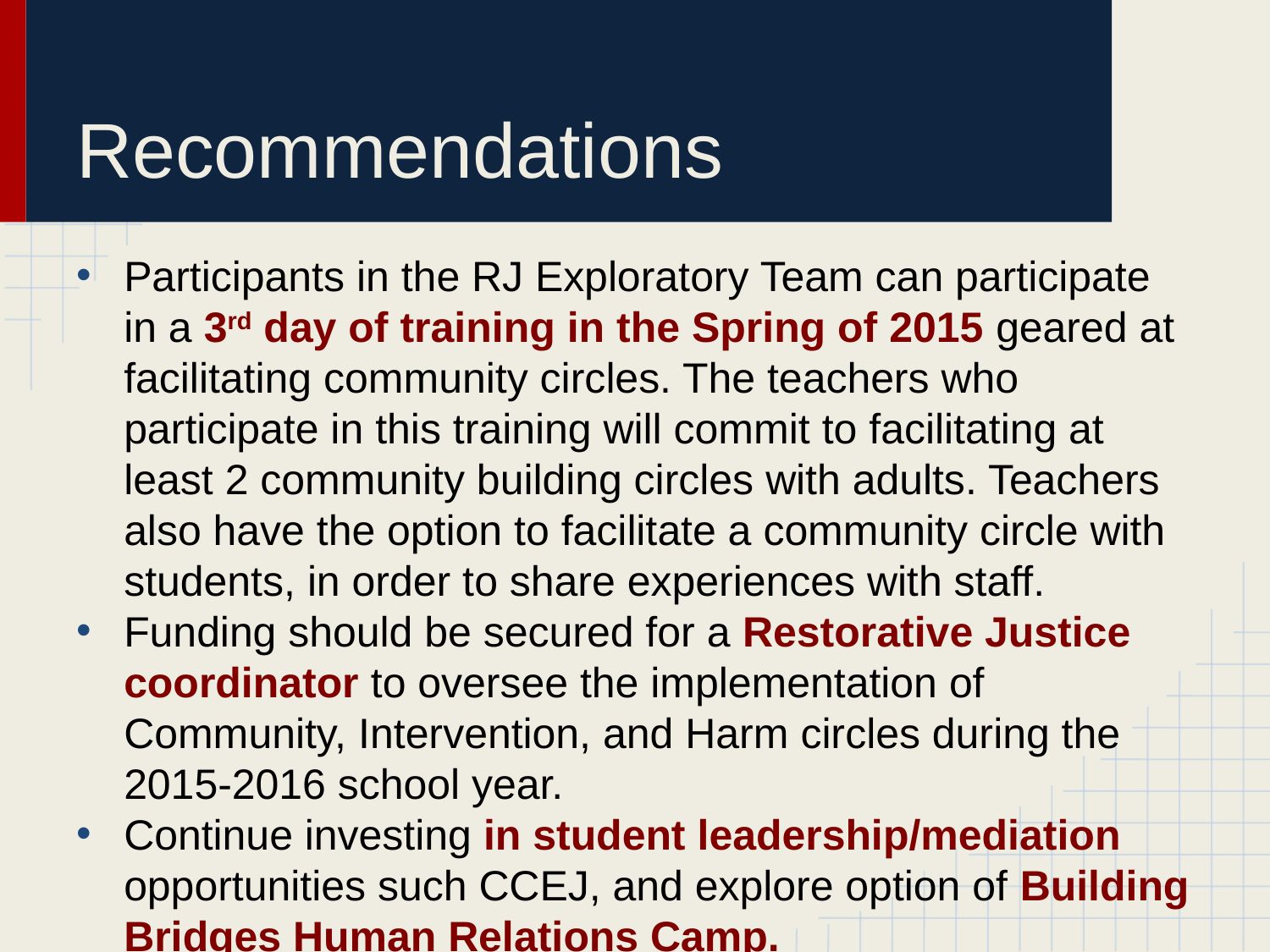

# Recommendations
Participants in the RJ Exploratory Team can participate in a 3rd day of training in the Spring of 2015 geared at facilitating community circles. The teachers who participate in this training will commit to facilitating at least 2 community building circles with adults. Teachers also have the option to facilitate a community circle with students, in order to share experiences with staff.
Funding should be secured for a Restorative Justice coordinator to oversee the implementation of Community, Intervention, and Harm circles during the 2015-2016 school year.
Continue investing in student leadership/mediation opportunities such CCEJ, and explore option of Building Bridges Human Relations Camp.